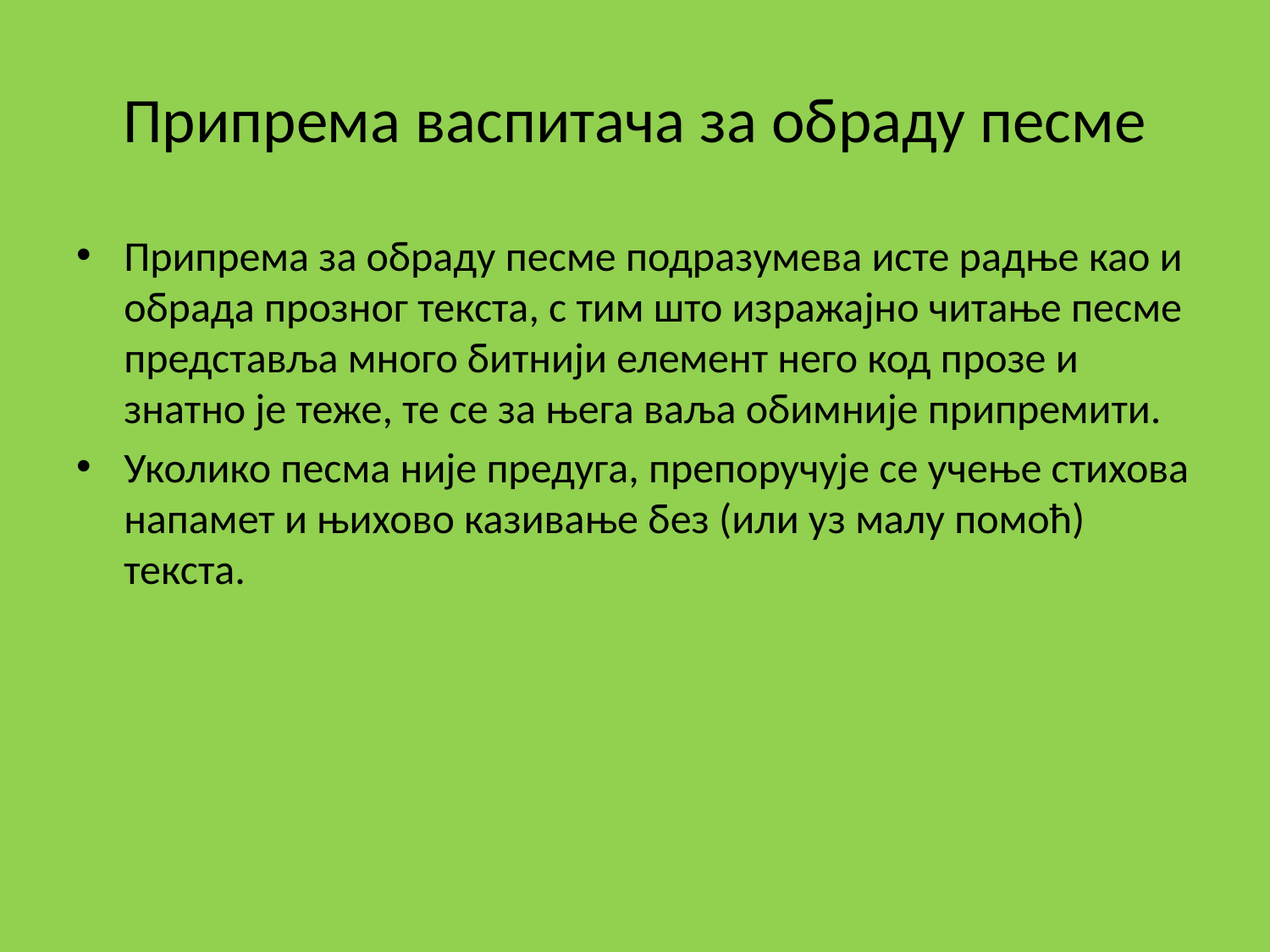

# Припрема васпитача за обраду песме
Припрема за обраду песме подразумева исте радње као и обрада прозног текста, с тим што изражајно читање песме представља много битнији елемент него код прозе и знатно је теже, те се за њега ваља обимније припремити.
Уколико песма није предуга, препоручује се учење стихова напамет и њихово казивање без (или уз малу помоћ) текста.